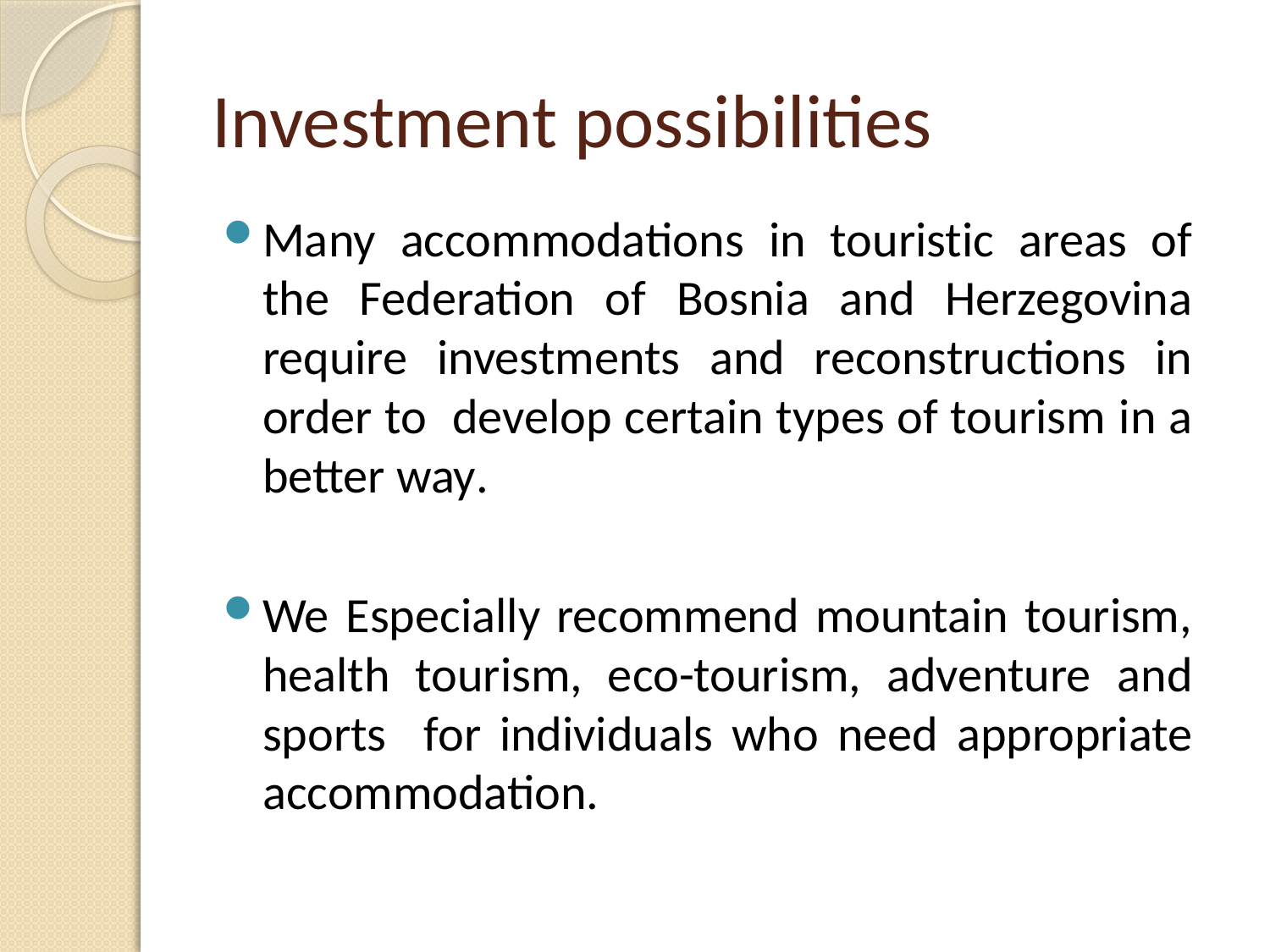

# Investment possibilities
Many accommodations in touristic areas of the Federation of Bosnia and Herzegovina require investments and reconstructions in order to  develop certain types of tourism in a better way.

We Especially recommend mountain tourism, health tourism, eco-tourism, adventure and sports  for individuals who need appropriate accommodation.